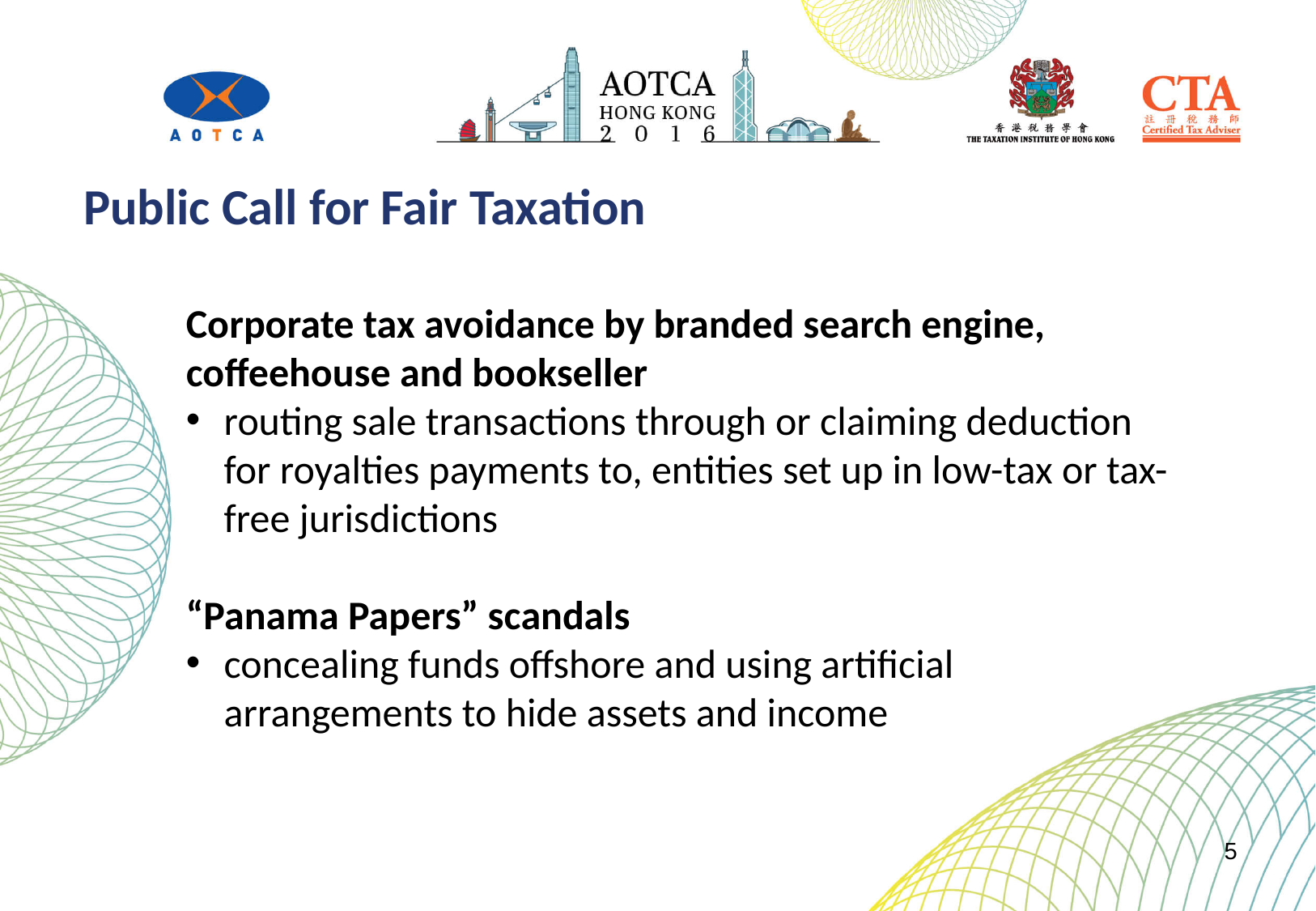

Public Call for Fair Taxation
Corporate tax avoidance by branded search engine, coffeehouse and bookseller
routing sale transactions through or claiming deduction for royalties payments to, entities set up in low-tax or tax-free jurisdictions

“Panama Papers” scandals
concealing funds offshore and using artificial arrangements to hide assets and income

5